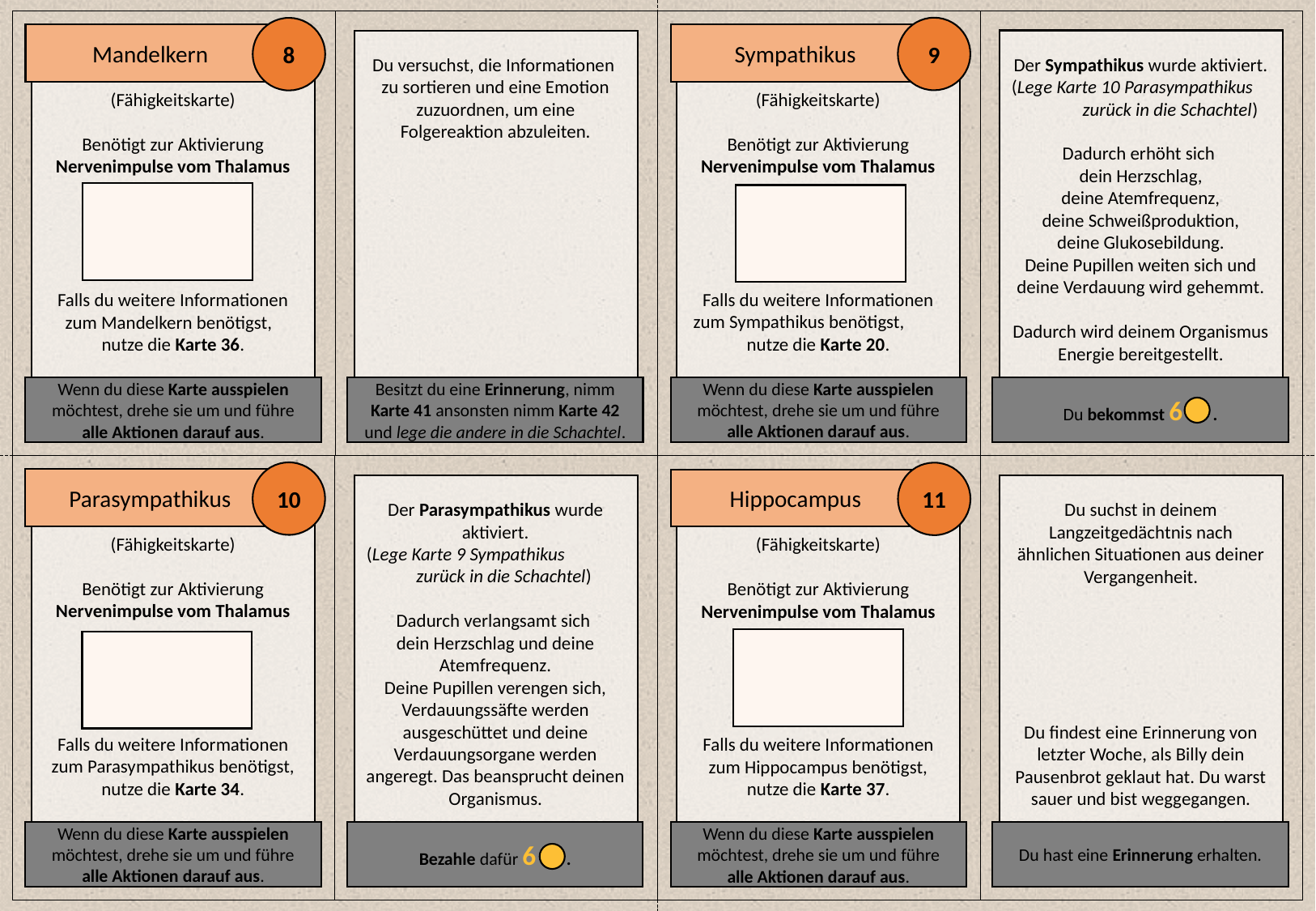

9
Sympathikus
(Fähigkeitskarte)

Benötigt zur Aktivierung Nervenimpulse vom Thalamus

Falls du weitere Informationen zum Sympathikus benötigst,          nutze die Karte 20.

Wenn du diese Karte ausspielen möchtest, drehe sie um und führe alle Aktionen darauf aus.
Der Sympathikus wurde aktiviert.
(Lege Karte 10 Parasympathikus                    zurück in die Schachtel)

Dadurch erhöht sich
dein Herzschlag,
deine Atemfrequenz,
deine Schweißproduktion,
deine Glukosebildung.
Deine Pupillen weiten sich und deine Verdauung wird gehemmt.

Dadurch wird deinem Organismus Energie bereitgestellt.
Du bekommst 6     .

8
Mandelkern
(Fähigkeitskarte)

Benötigt zur Aktivierung Nervenimpulse vom Thalamus

Falls du weitere Informationen zum Mandelkern benötigst,   nutze die Karte 36.

Wenn du diese Karte ausspielen möchtest, drehe sie um und führe alle Aktionen darauf aus.
Du versuchst, die Informationen
zu sortieren und eine Emotion zuzuordnen, um eine Folgereaktion abzuleiten.

Besitzt du eine Erinnerung, nimm Karte 41 ansonsten nimm Karte 42 und lege die andere in die Schachtel.

10
Parasympathikus
(Fähigkeitskarte)

Benötigt zur Aktivierung Nervenimpulse vom Thalamus

Falls du weitere Informationen zum Parasympathikus benötigst, nutze die Karte 34.

Wenn du diese Karte ausspielen möchtest, drehe sie um und führe alle Aktionen darauf aus.
Der Parasympathikus wurde aktiviert.
(Lege Karte 9 Sympathikus                    zurück in die Schachtel)

Dadurch verlangsamt sich
dein Herzschlag und deine Atemfrequenz.
Deine Pupillen verengen sich, Verdauungssäfte werden ausgeschüttet und deine Verdauungsorgane werden angeregt. Das beansprucht deinen Organismus.

Bezahle dafür 6     .

11
Hippocampus
(Fähigkeitskarte)

Benötigt zur Aktivierung Nervenimpulse vom Thalamus

Falls du weitere Informationen zum Hippocampus benötigst, nutze die Karte 37.

Wenn du diese Karte ausspielen möchtest, drehe sie um und führe alle Aktionen darauf aus.
Du suchst in deinem Langzeitgedächtnis nach ähnlichen Situationen aus deiner Vergangenheit.

Du findest eine Erinnerung von letzter Woche, als Billy dein Pausenbrot geklaut hat. Du warst sauer und bist weggegangen.
Du hast eine Erinnerung erhalten.